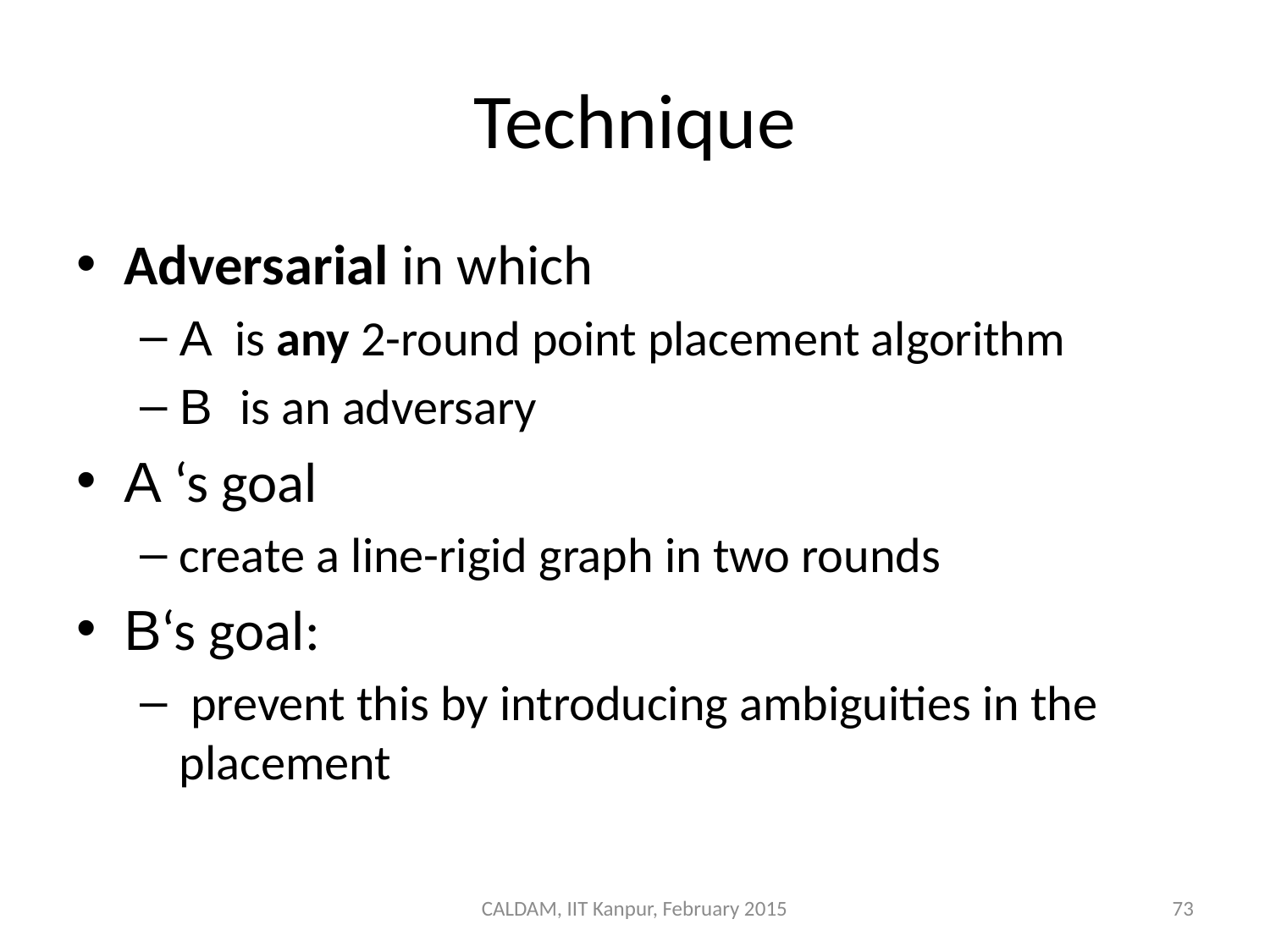

# Technique
Adversarial in which
A  is any 2-round point placement algorithm
B  is an adversary
A ‘s goal
create a line-rigid graph in two rounds
B‘s goal:
 prevent this by introducing ambiguities in the placement
CALDAM, IIT Kanpur, February 2015
73